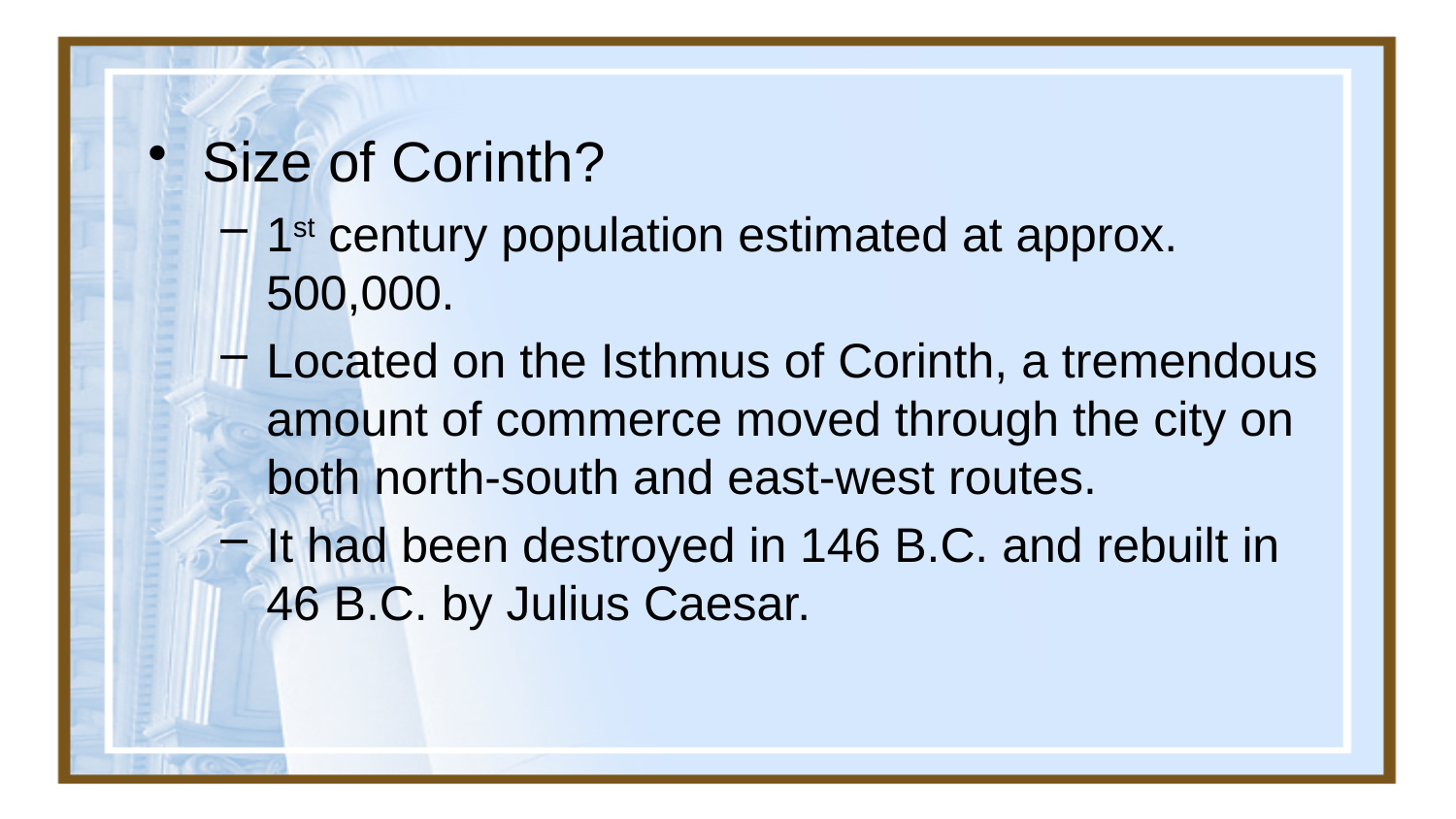

#
Size of Corinth?
1st century population estimated at approx. 500,000.
Located on the Isthmus of Corinth, a tremendous amount of commerce moved through the city on both north-south and east-west routes.
It had been destroyed in 146 B.C. and rebuilt in 46 B.C. by Julius Caesar.